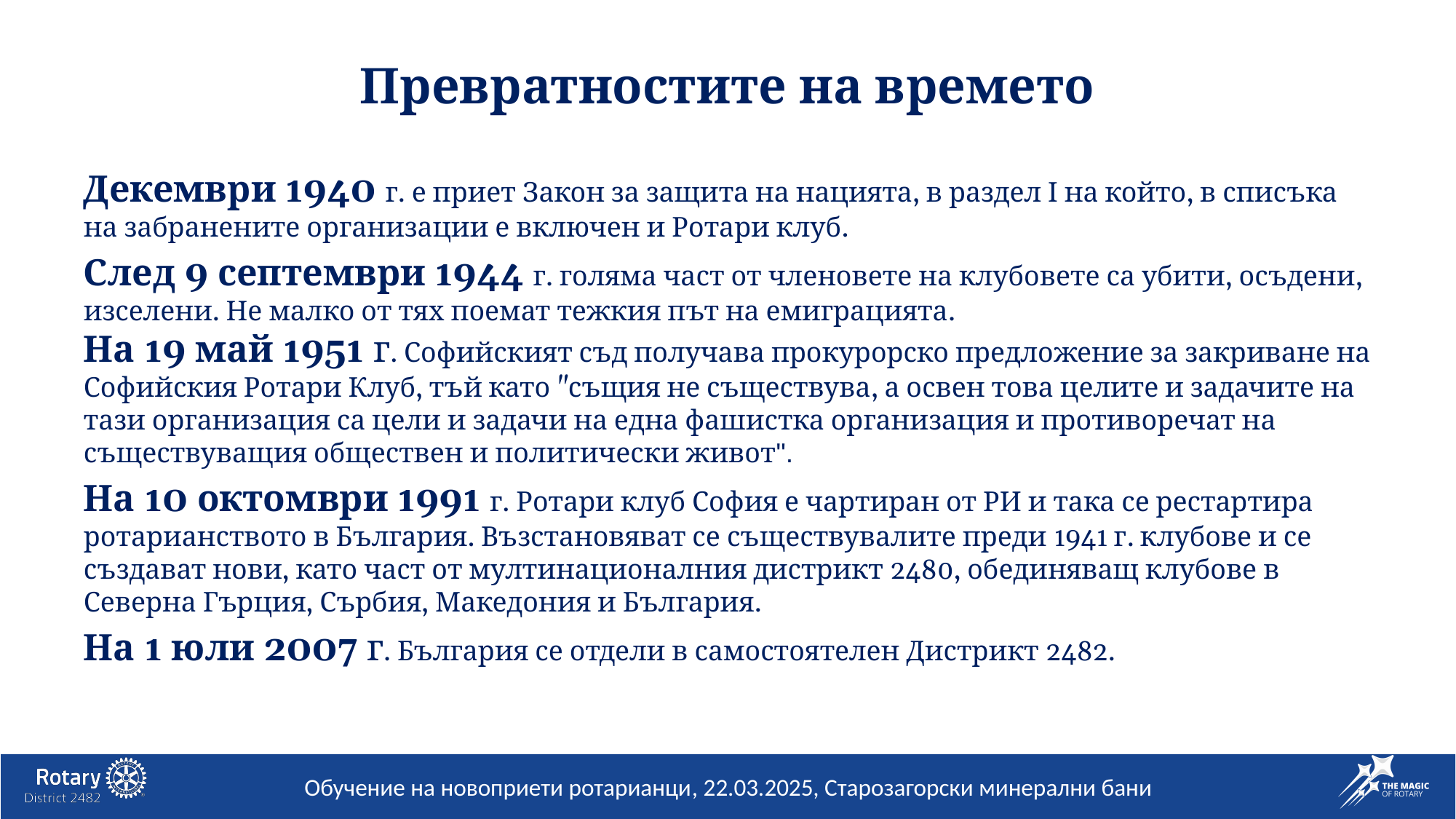

# Превратностите на времето
Декември 1940 г. е приет Закон за защита на нацията, в раздел І на който, в списъка на забранените организации е включен и Ротари клуб.
След 9 септември 1944 г. голяма част от членовете на клубовете са убити, осъдени, изселени. Не малко от тях поемат тежкия път на емиграцията.
На 19 май 1951 г. Софийският съд получава прокурорско предложение за закриване на Софийския Ротари Клуб, тъй като "същия не съществува, а освен това целите и задачите на тази организация са цели и задачи на една фашистка организация и противоречат на съществуващия обществен и политически живот".
На 10 октомври 1991 г. Ротари клуб София е чартиран от РИ и така се рестартира ротарианството в България. Възстановяват се съществувалите преди 1941 г. клубове и се създават нови, като част от мултинационалния дистрикт 2480, обединяващ клубове в Северна Гърция, Сърбия, Македония и България.
На 1 юли 2007 г. България се отдели в самостоятелен Дистрикт 2482.